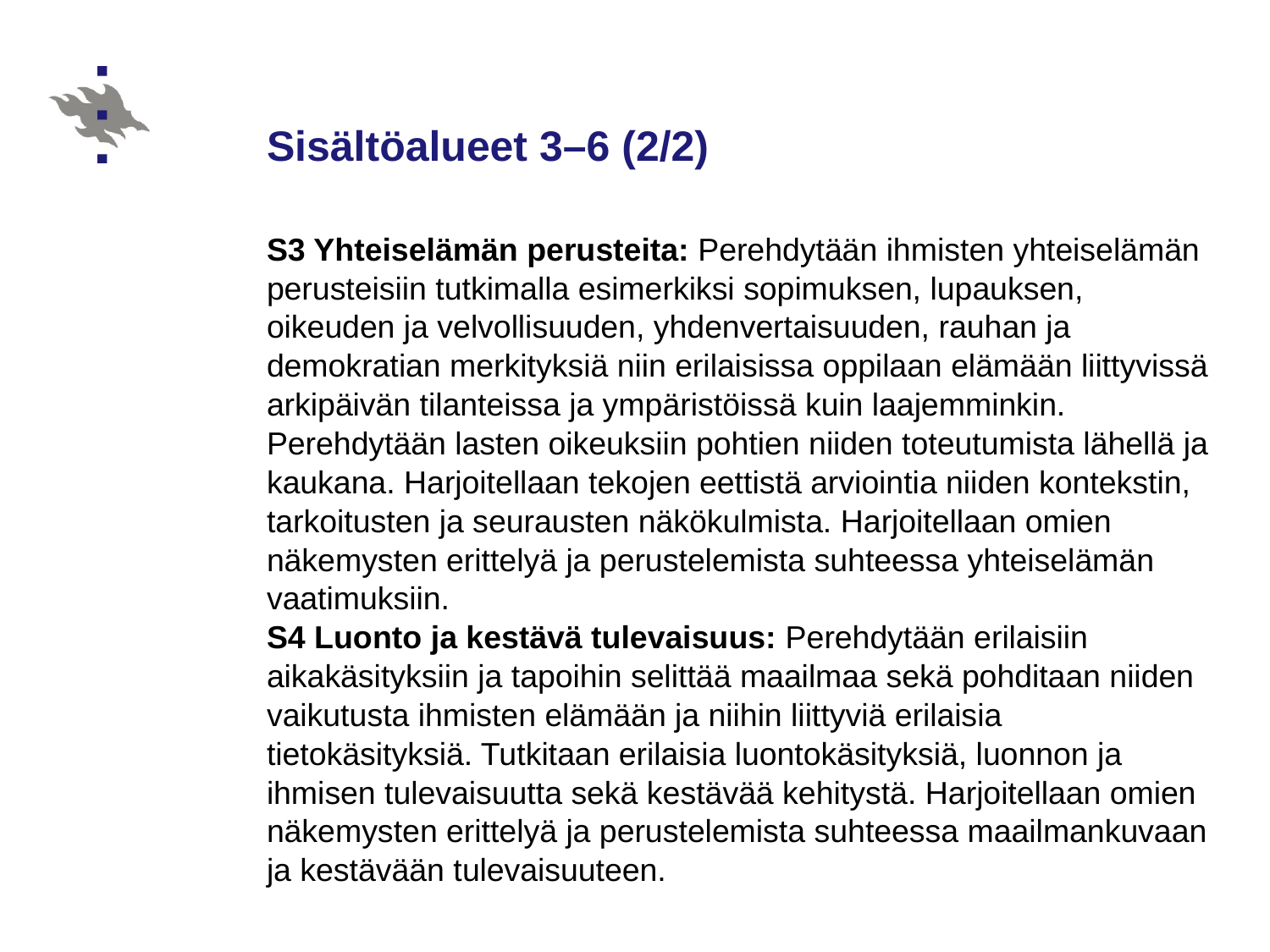

# Sisältöalueet 3–6 (2/2)
S3 Yhteiselämän perusteita: Perehdytään ihmisten yhteiselämän perusteisiin tutkimalla esimerkiksi sopimuksen, lupauksen, oikeuden ja velvollisuuden, yhdenvertaisuuden, rauhan ja demokratian merkityksiä niin erilaisissa oppilaan elämään liittyvissä arkipäivän tilanteissa ja ympäristöissä kuin laajemminkin. Perehdytään lasten oikeuksiin pohtien niiden toteutumista lähellä ja kaukana. Harjoitellaan tekojen eettistä arviointia niiden kontekstin, tarkoitusten ja seurausten näkökulmista. Harjoitellaan omien näkemysten erittelyä ja perustelemista suhteessa yhteiselämän vaatimuksiin.
S4 Luonto ja kestävä tulevaisuus: Perehdytään erilaisiin aikakäsityksiin ja tapoihin selittää maailmaa sekä pohditaan niiden vaikutusta ihmisten elämään ja niihin liittyviä erilaisia tietokäsityksiä. Tutkitaan erilaisia luontokäsityksiä, luonnon ja ihmisen tulevaisuutta sekä kestävää kehitystä. Harjoitellaan omien näkemysten erittelyä ja perustelemista suhteessa maailmankuvaan ja kestävään tulevaisuuteen.